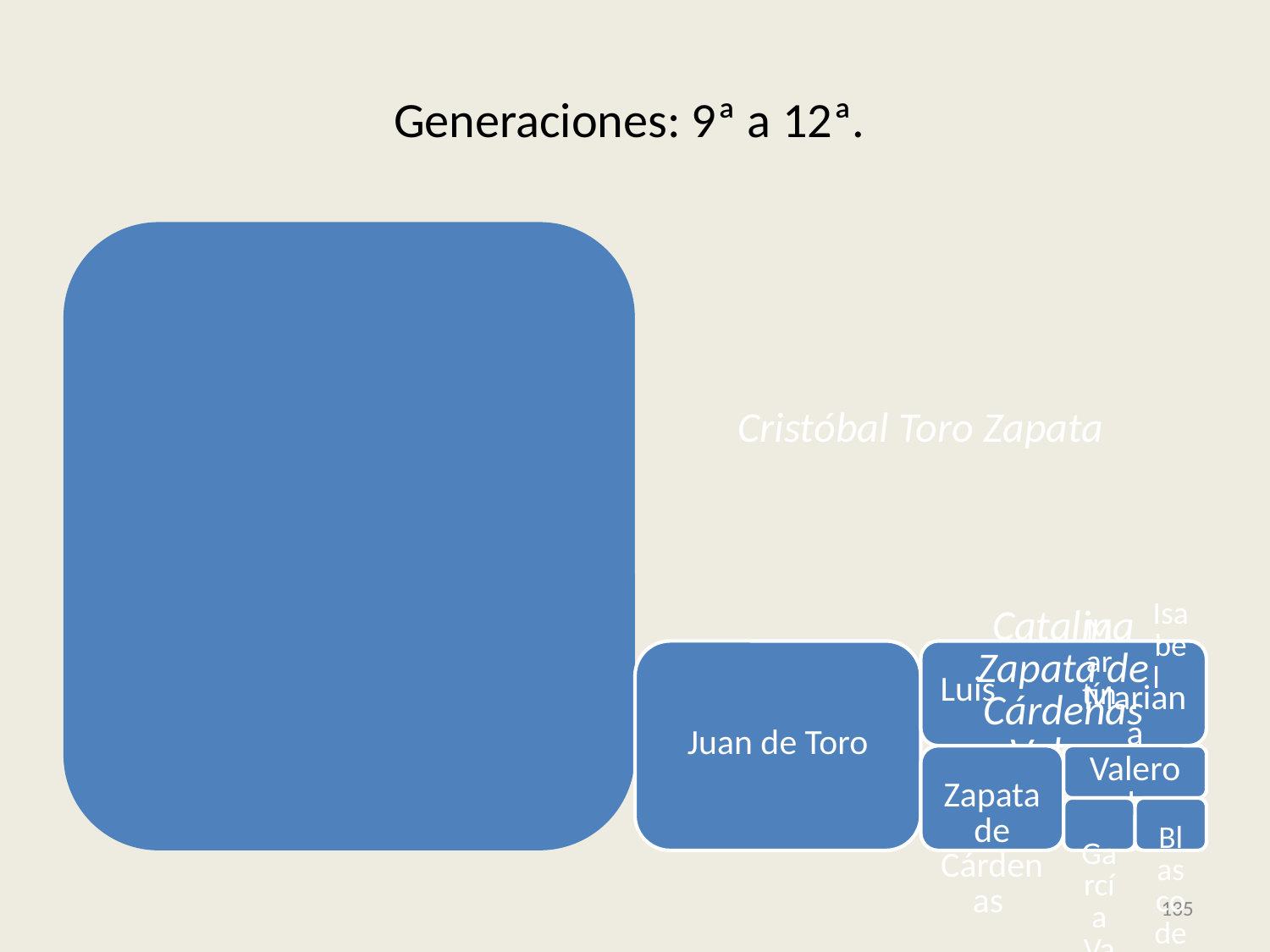

# Generaciones: 9ª a 12ª.
Cristóbal Toro Zapata
Juan de Toro
135